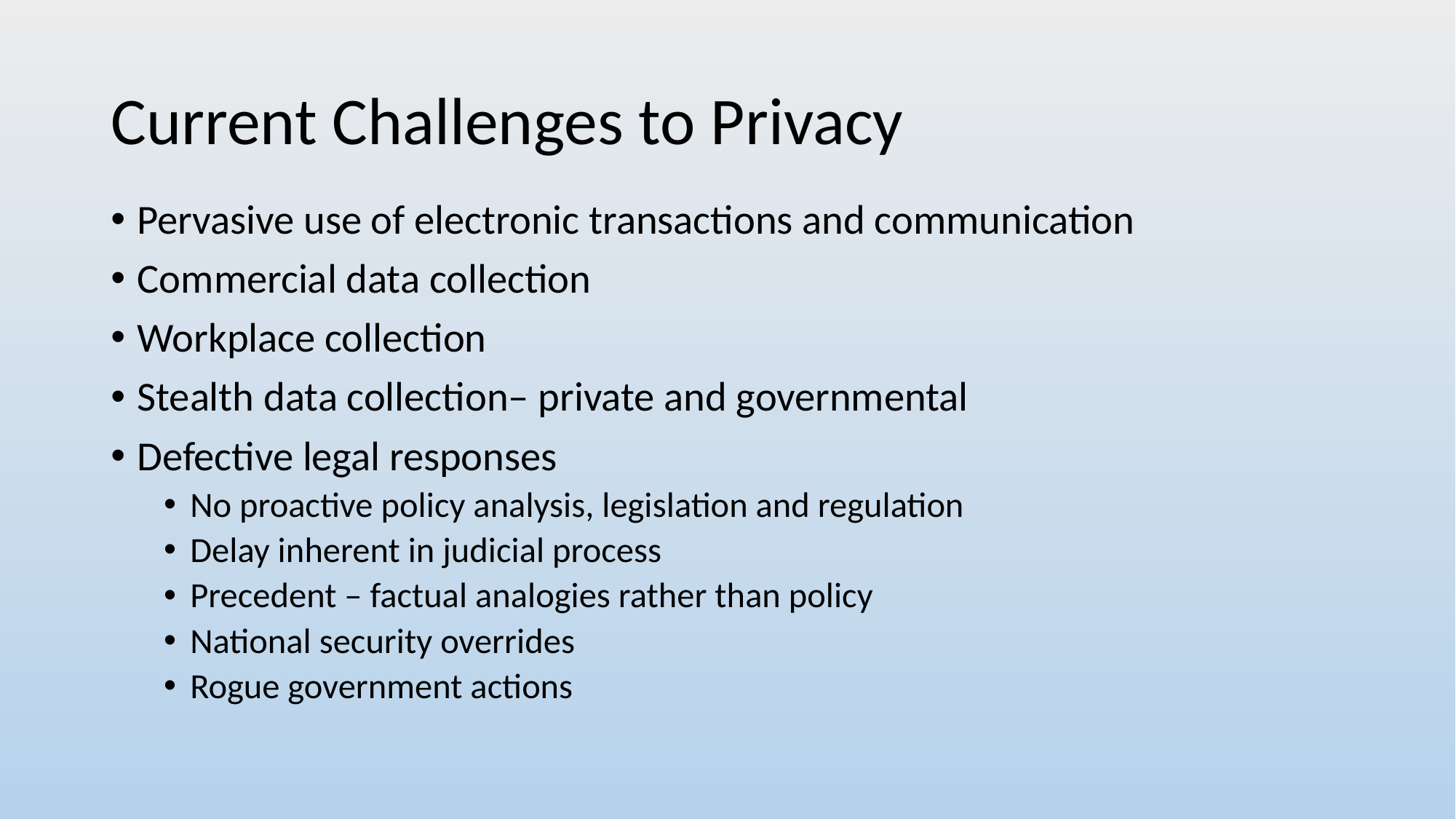

# Current Challenges to Privacy
Pervasive use of electronic transactions and communication
Commercial data collection
Workplace collection
Stealth data collection– private and governmental
Defective legal responses
No proactive policy analysis, legislation and regulation
Delay inherent in judicial process
Precedent – factual analogies rather than policy
National security overrides
Rogue government actions